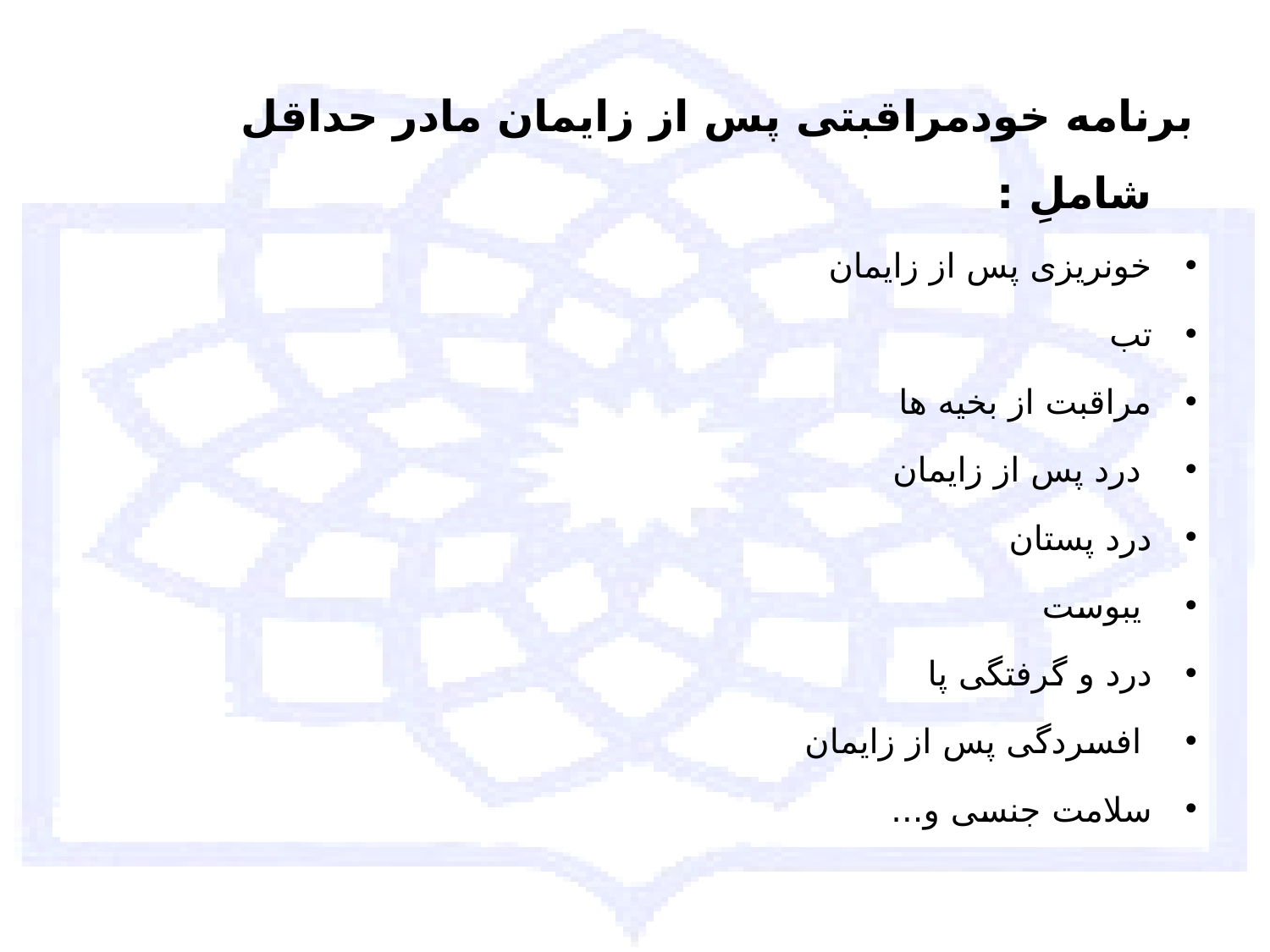

برنامه خودمراقبتی پس از زایمان مادر حداقل شاملِ :
خونریزی پس از زایمان
تب
مراقبت از بخیه ها
 درد پس از زایمان
درد پستان
 یبوست
درد و گرفتگی پا
 افسردگی پس از زایمان
سلامت جنسی و...